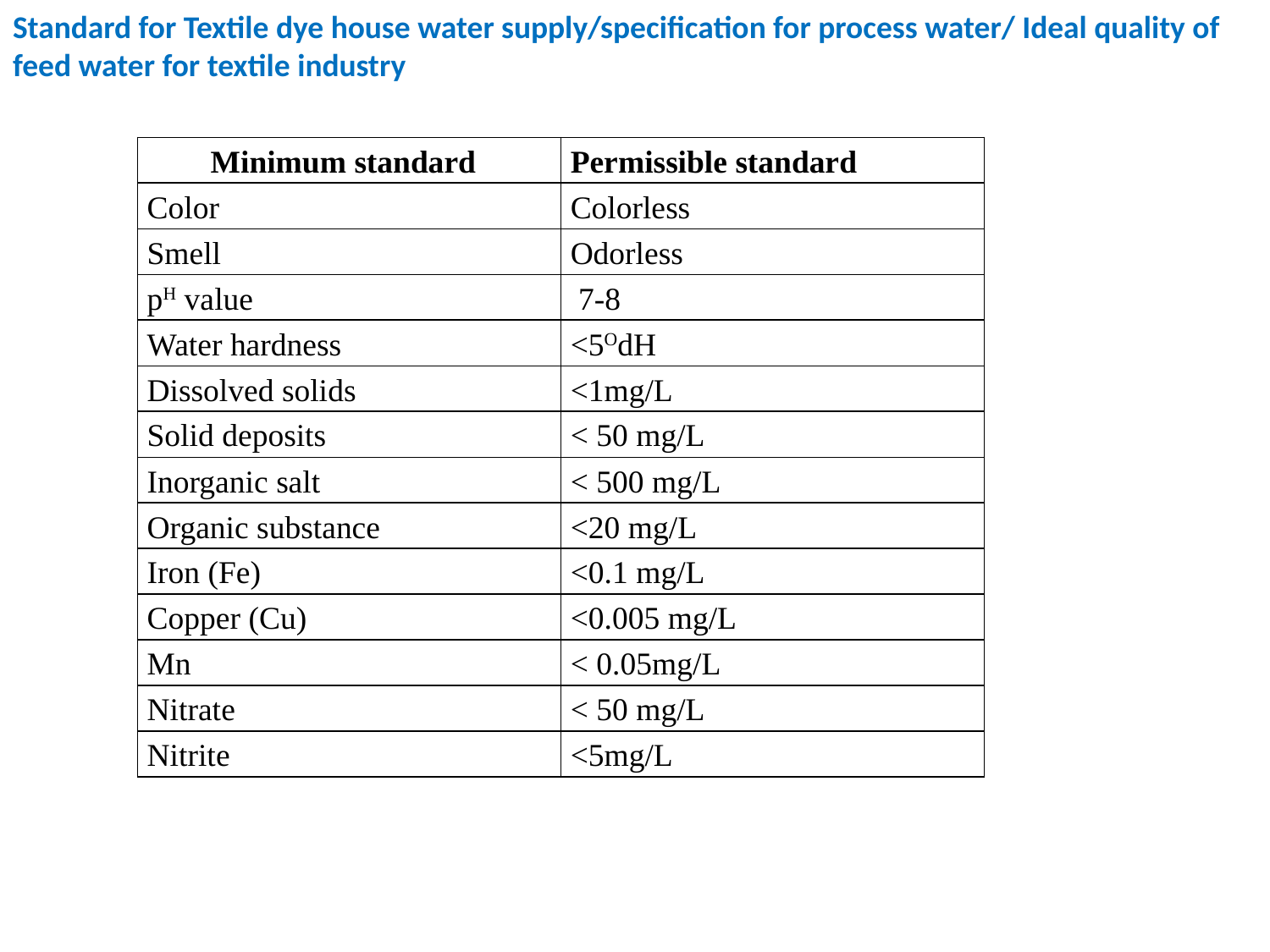

Standard for Textile dye house water supply/specification for process water/ Ideal quality of feed water for textile industry
| Minimum standard | Permissible standard |
| --- | --- |
| Color | Colorless |
| Smell | Odorless |
| pH value | 7-8 |
| Water hardness | <5OdH |
| Dissolved solids | <1mg/L |
| Solid deposits | < 50 mg/L |
| Inorganic salt | < 500 mg/L |
| Organic substance | <20 mg/L |
| Iron (Fe) | <0.1 mg/L |
| Copper (Cu) | <0.005 mg/L |
| Mn | < 0.05mg/L |
| Nitrate | < 50 mg/L |
| Nitrite | <5mg/L |